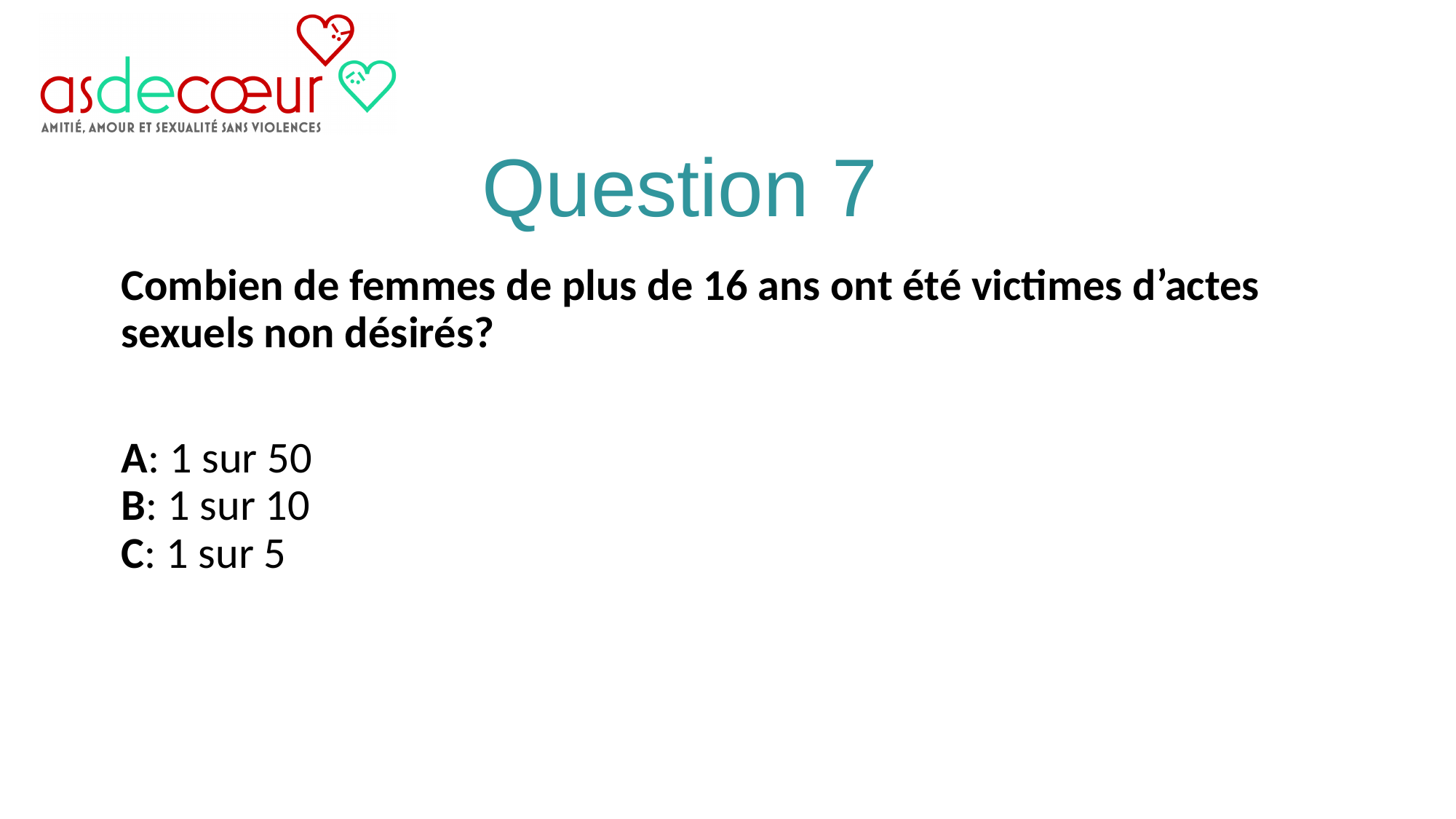

# Question 7

Combien de femmes de plus de 16 ans ont été victimes d’actes sexuels non désirés?

A: 1 sur 50
B: 1 sur 10
C: 1 sur 5